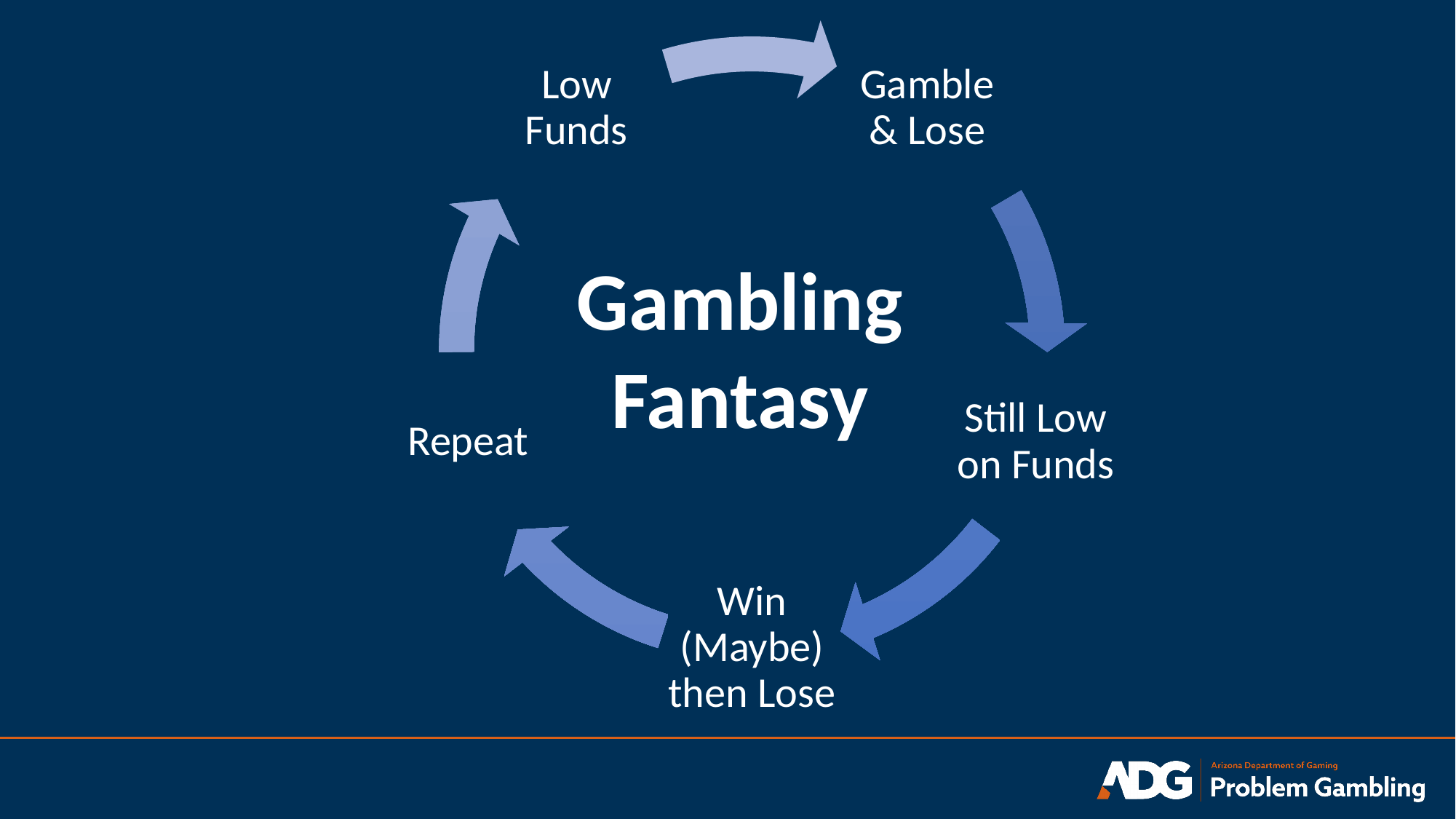

Gamble & Lose
Still Low on Funds
Win (Maybe) then Lose
Repeat
Low Funds
Gambling
Fantasy